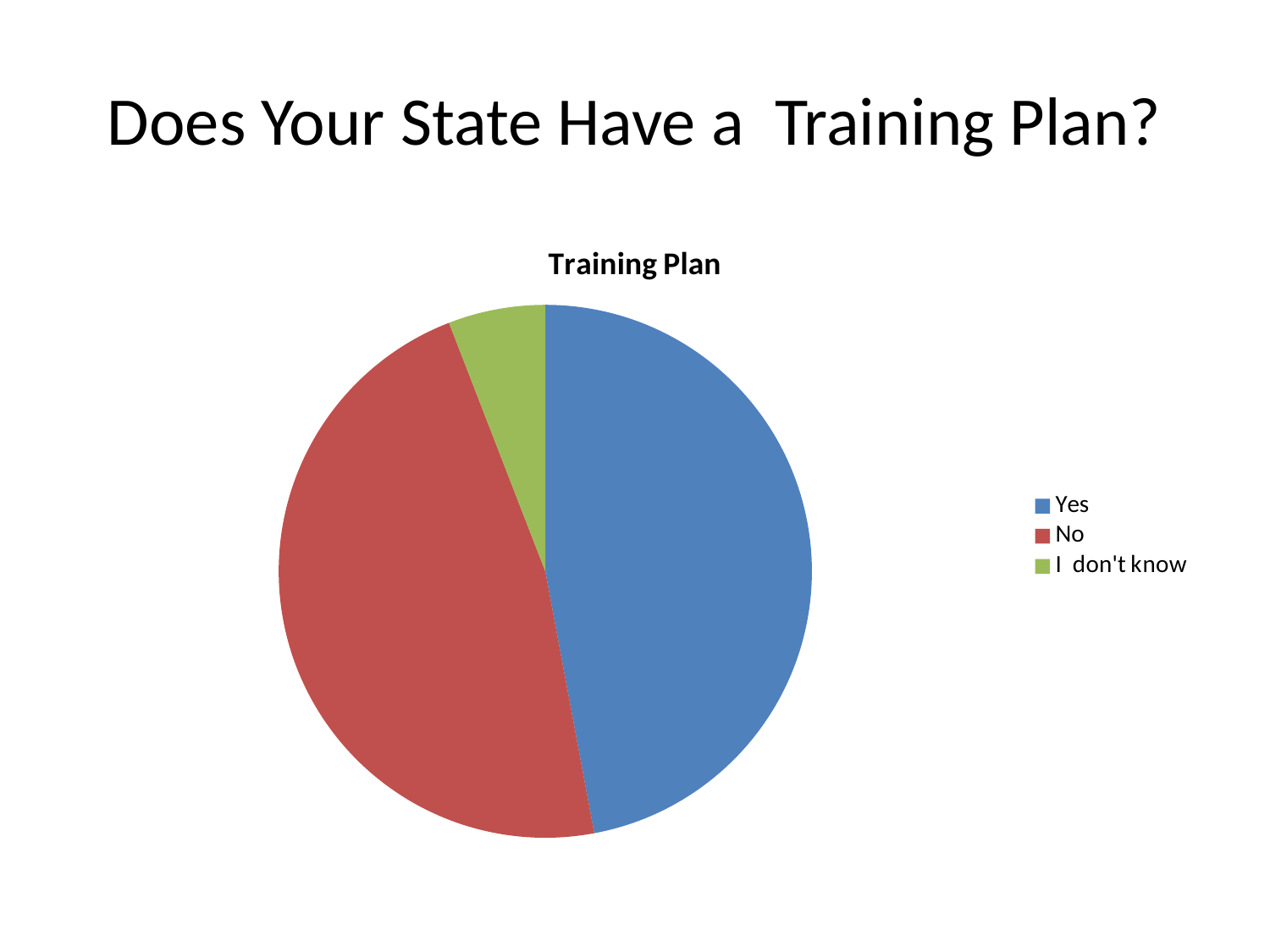

# Does Your State Have a  Training Plan?

### Chart:

| Category | Training Plan |
|---|---|
| Yes | 8.0 |
| No | 8.0 |
| I  don't know | 1.0 |